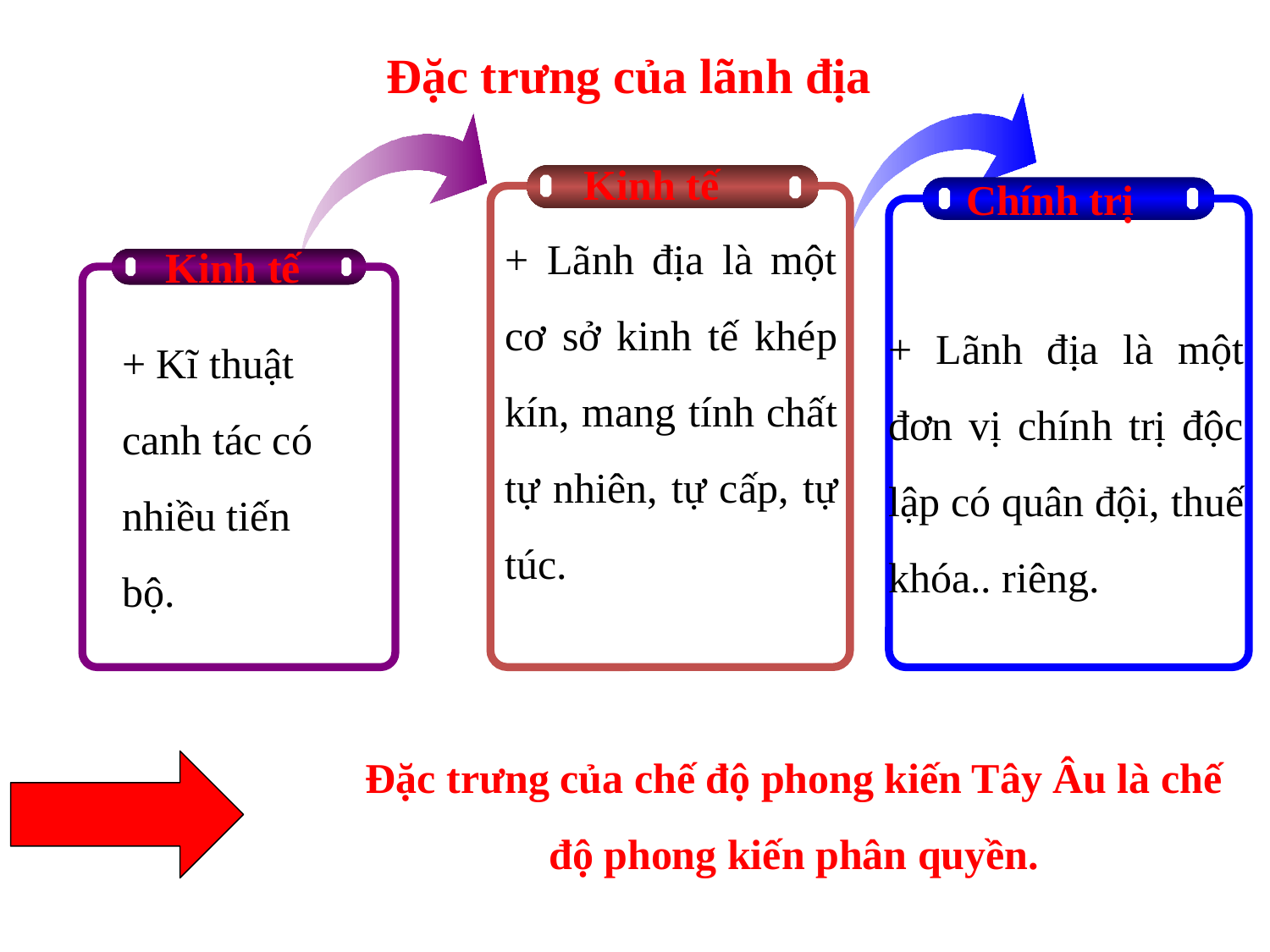

Đặc trưng của lãnh địa

Kinh tế

Chính trị

+ Lãnh địa là một cơ sở kinh tế khép kín, mang tính chất tự nhiên, tự cấp, tự túc.
Kinh tế

+ Lãnh địa là một đơn vị chính trị độc lập có quân đội, thuế khóa.. riêng.
+ Kĩ thuật canh tác có nhiều tiến bộ.
Đặc trưng của chế độ phong kiến Tây Âu là chế độ phong kiến phân quyền.